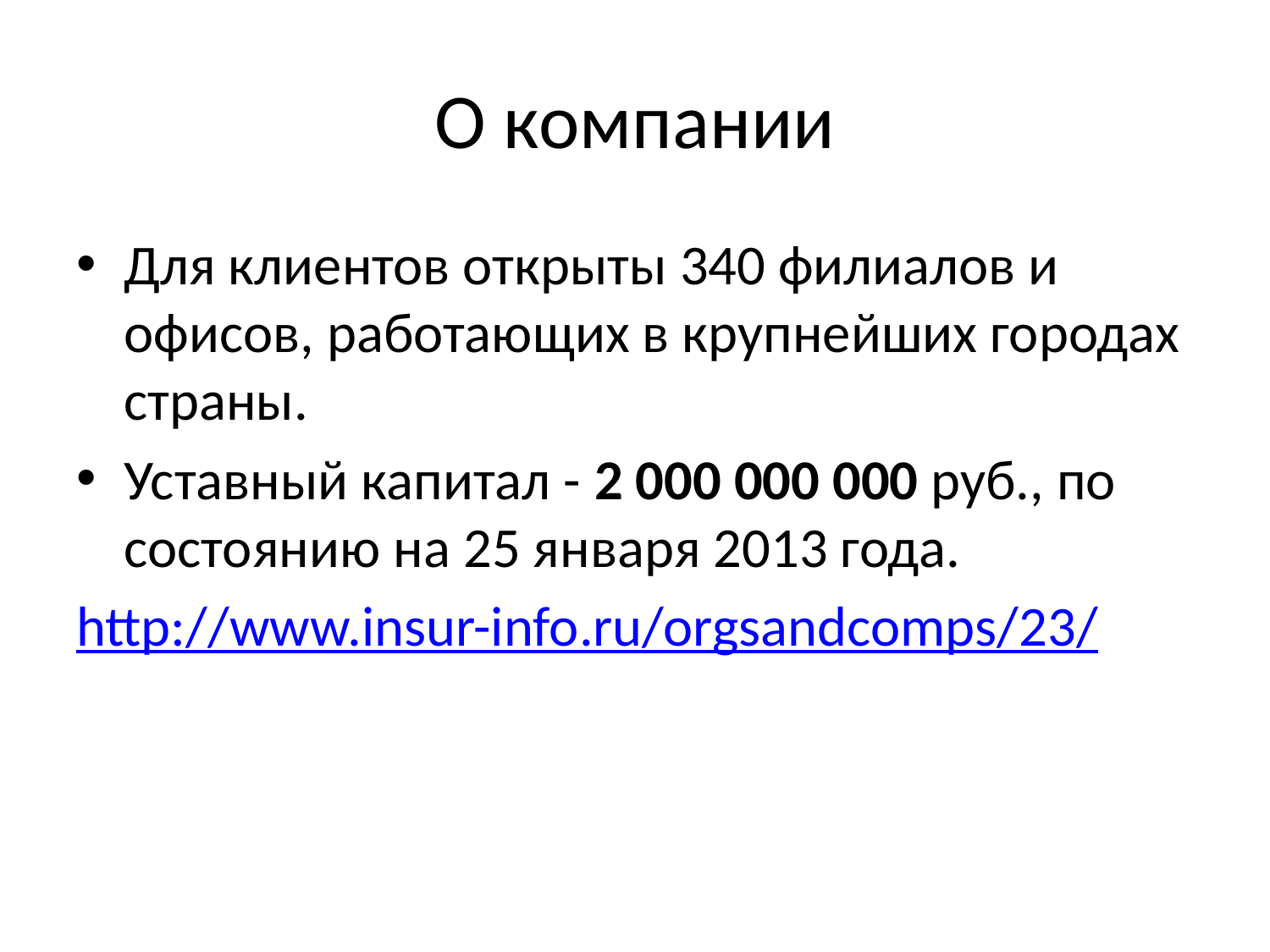

# О компании
Для клиентов открыты 340 филиалов и офисов, работающих в крупнейших городах страны.
Уставный капитал - 2 000 000 000 руб., по состоянию на 25 января 2013 года.
http://www.insur-info.ru/orgsandcomps/23/